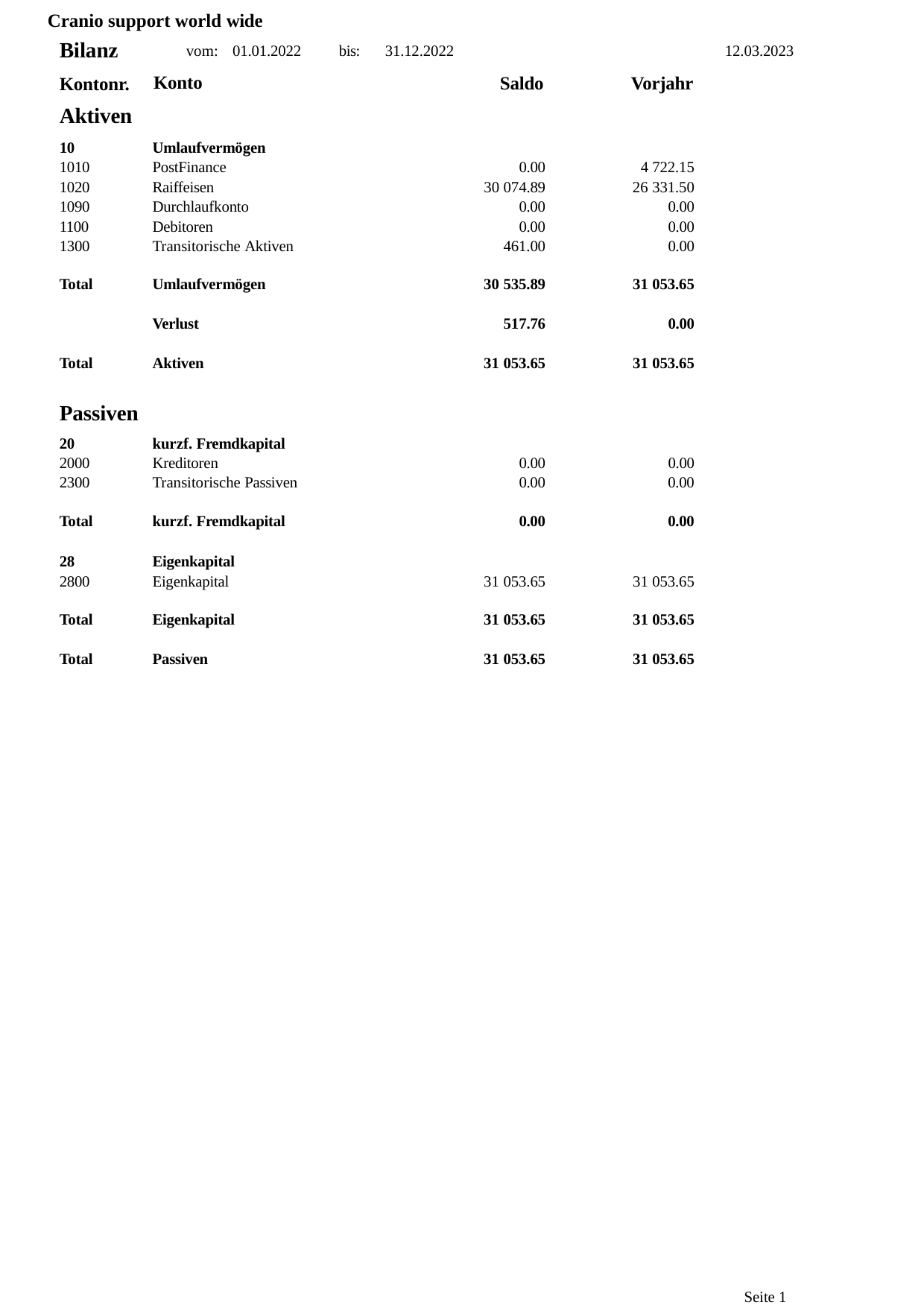

Cranio support world wide
| Bilanz Kontonr. Aktiven | vom: 01.01.2022 Konto | bis: | 31.12.2022 | Saldo | Vorjahr | 12.03.2023 |
| --- | --- | --- | --- | --- | --- | --- |
| 10 | Umlaufvermögen |  |  |  |  |  |
| 1010 | PostFinance |  |  | 0.00 | 4 722.15 |  |
| 1020 | Raiffeisen |  |  | 30 074.89 | 26 331.50 |  |
| 1090 | Durchlaufkonto |  |  | 0.00 | 0.00 |  |
| 1100 | Debitoren |  |  | 0.00 | 0.00 |  |
| 1300 | Transitorische Aktiven |  |  | 461.00 | 0.00 |  |
| Total | Umlaufvermögen |  |  | 30 535.89 | 31 053.65 |  |
|  | Verlust |  |  | 517.76 | 0.00 |  |
| Total | Aktiven |  |  | 31 053.65 | 31 053.65 |  |
| Passiven |  |  |  |  |  |  |
| 20 | kurzf. Fremdkapital |  |  |  |  |  |
| 2000 | Kreditoren |  |  | 0.00 | 0.00 |  |
| 2300 | Transitorische Passiven |  |  | 0.00 | 0.00 |  |
| Total | kurzf. Fremdkapital |  |  | 0.00 | 0.00 |  |
| 28 | Eigenkapital |  |  |  |  |  |
| 2800 | Eigenkapital |  |  | 31 053.65 | 31 053.65 |  |
| Total | Eigenkapital |  |  | 31 053.65 | 31 053.65 |  |
| Total | Passiven |  |  | 31 053.65 | 31 053.65 |  |
Seite 1